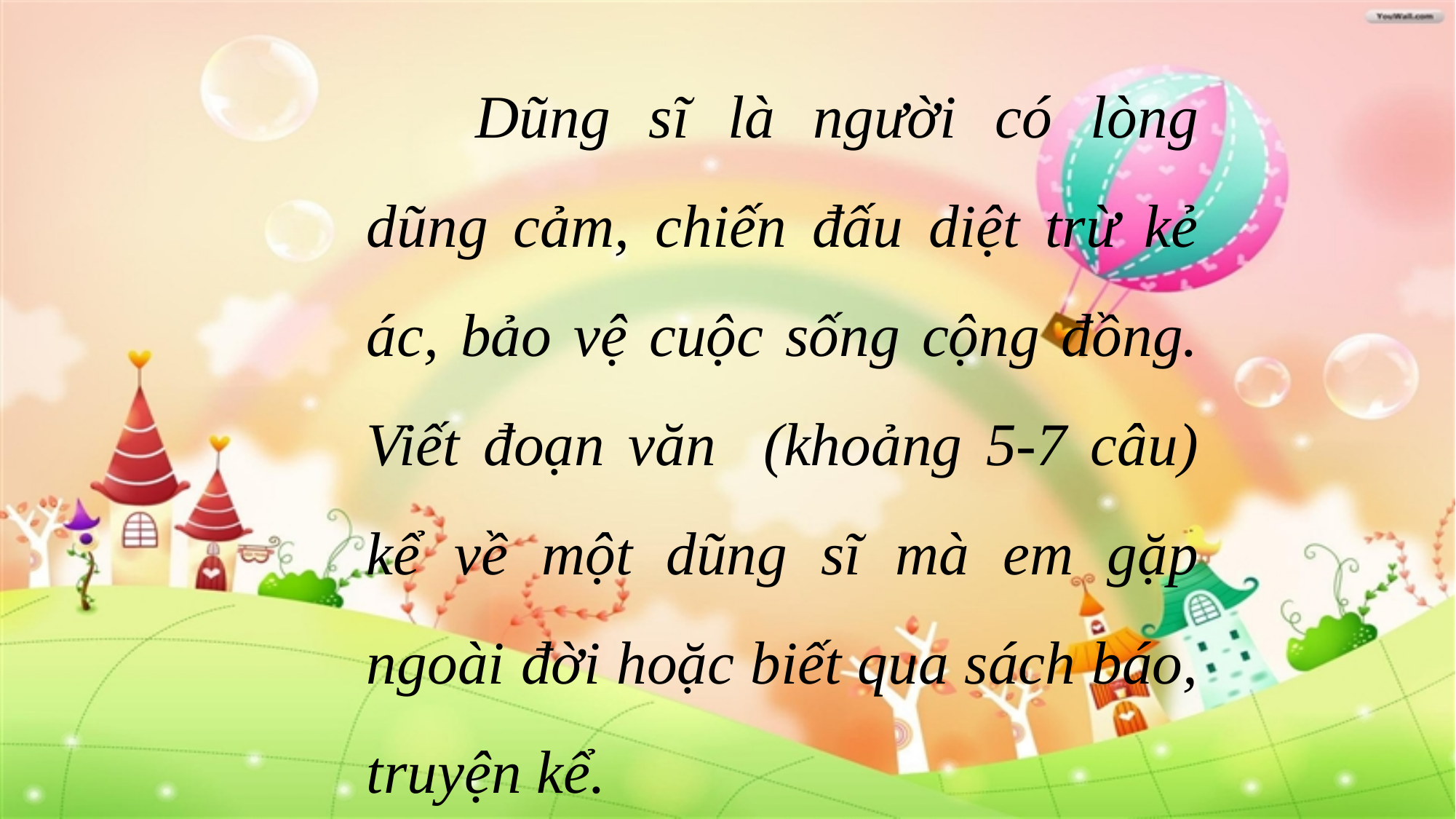

Dũng sĩ là người có lòng dũng cảm, chiến đấu diệt trừ kẻ ác, bảo vệ cuộc sống cộng đồng. Viết đoạn văn  (khoảng 5-7 câu) kể về một dũng sĩ mà em gặp ngoài đời hoặc biết qua sách báo, truyện kể.